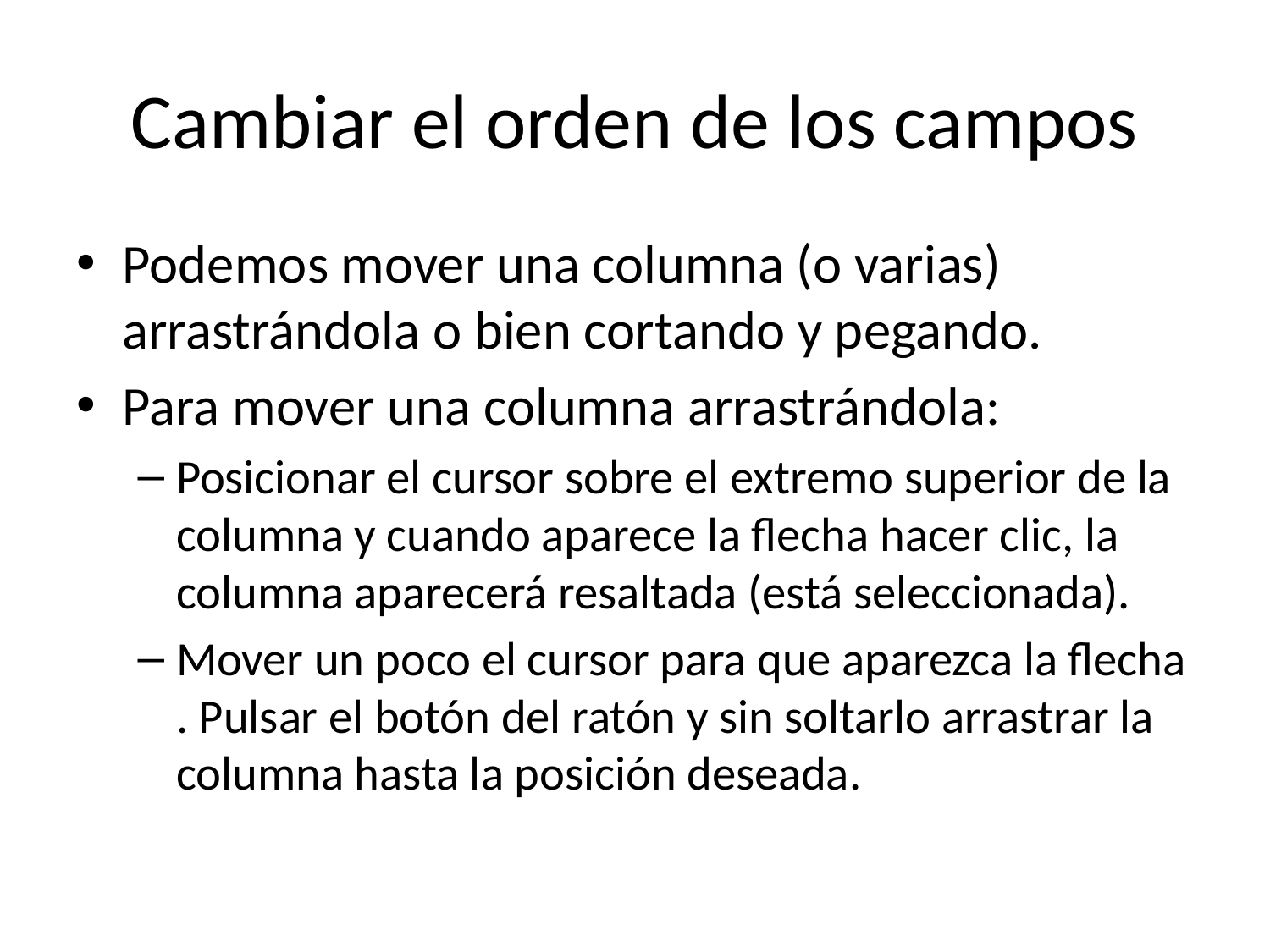

# Cambiar el orden de los campos
Podemos mover una columna (o varias) arrastrándola o bien cortando y pegando.
Para mover una columna arrastrándola:
Posicionar el cursor sobre el extremo superior de la columna y cuando aparece la flecha hacer clic, la columna aparecerá resaltada (está seleccionada).
Mover un poco el cursor para que aparezca la flecha . Pulsar el botón del ratón y sin soltarlo arrastrar la columna hasta la posición deseada.